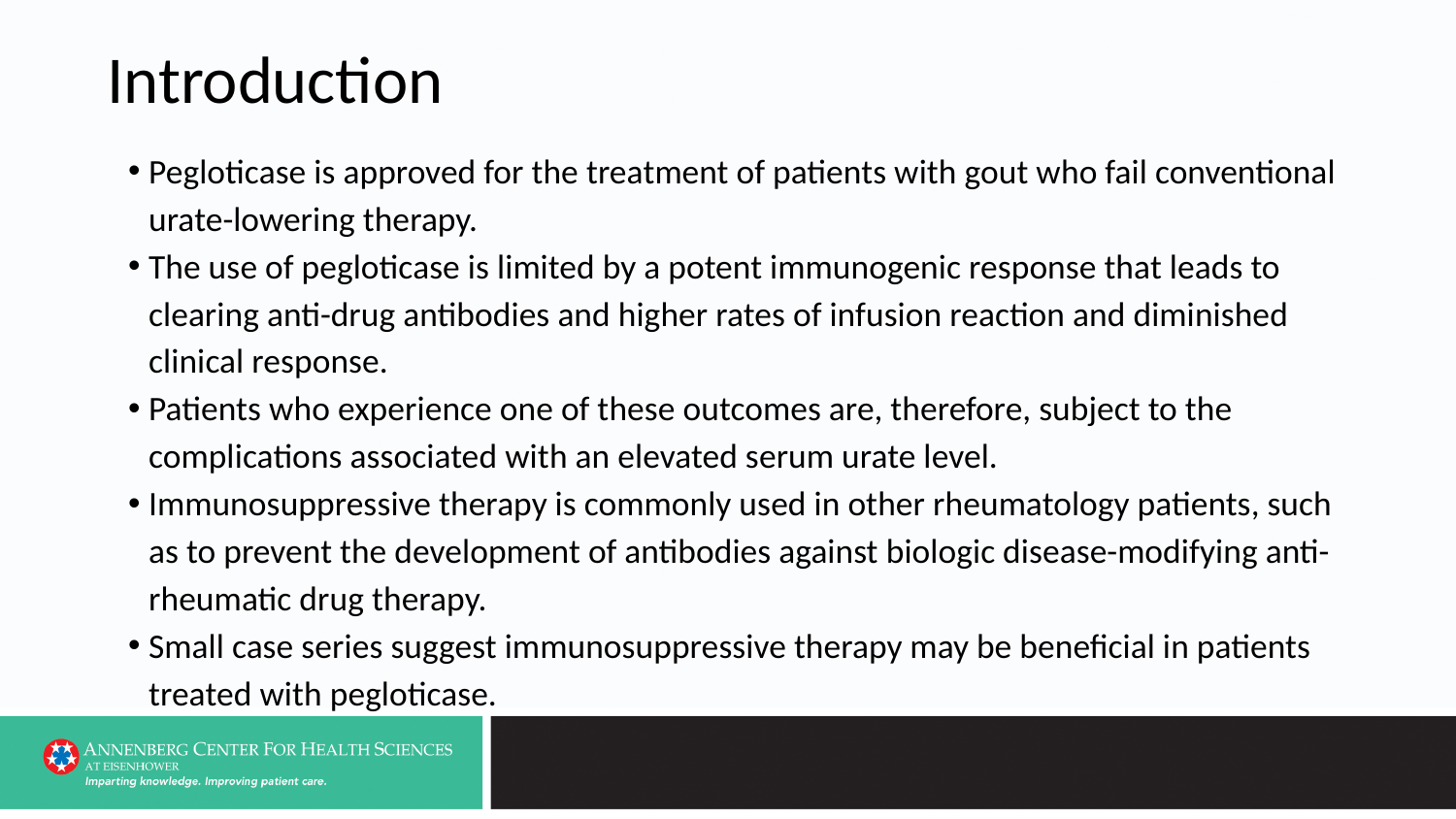

# Introduction
Pegloticase is approved for the treatment of patients with gout who fail conventional urate-lowering therapy.
The use of pegloticase is limited by a potent immunogenic response that leads to clearing anti-drug antibodies and higher rates of infusion reaction and diminished clinical response.
Patients who experience one of these outcomes are, therefore, subject to the complications associated with an elevated serum urate level.
Immunosuppressive therapy is commonly used in other rheumatology patients, such as to prevent the development of antibodies against biologic disease-modifying anti-rheumatic drug therapy.
Small case series suggest immunosuppressive therapy may be beneficial in patients treated with pegloticase.